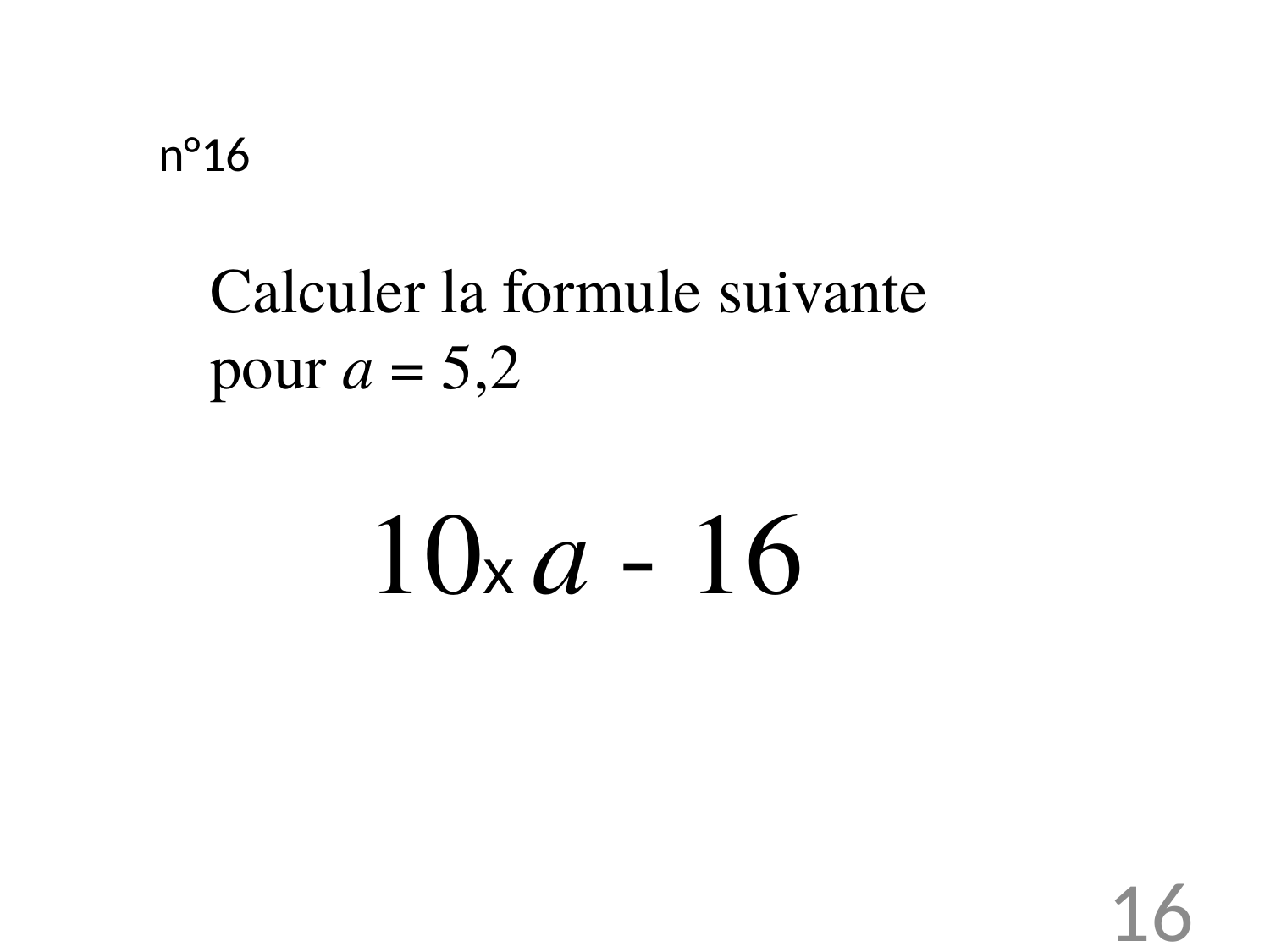

n°16
Calculer la formule suivante pour a = 5,2

	 10x a - 16
16